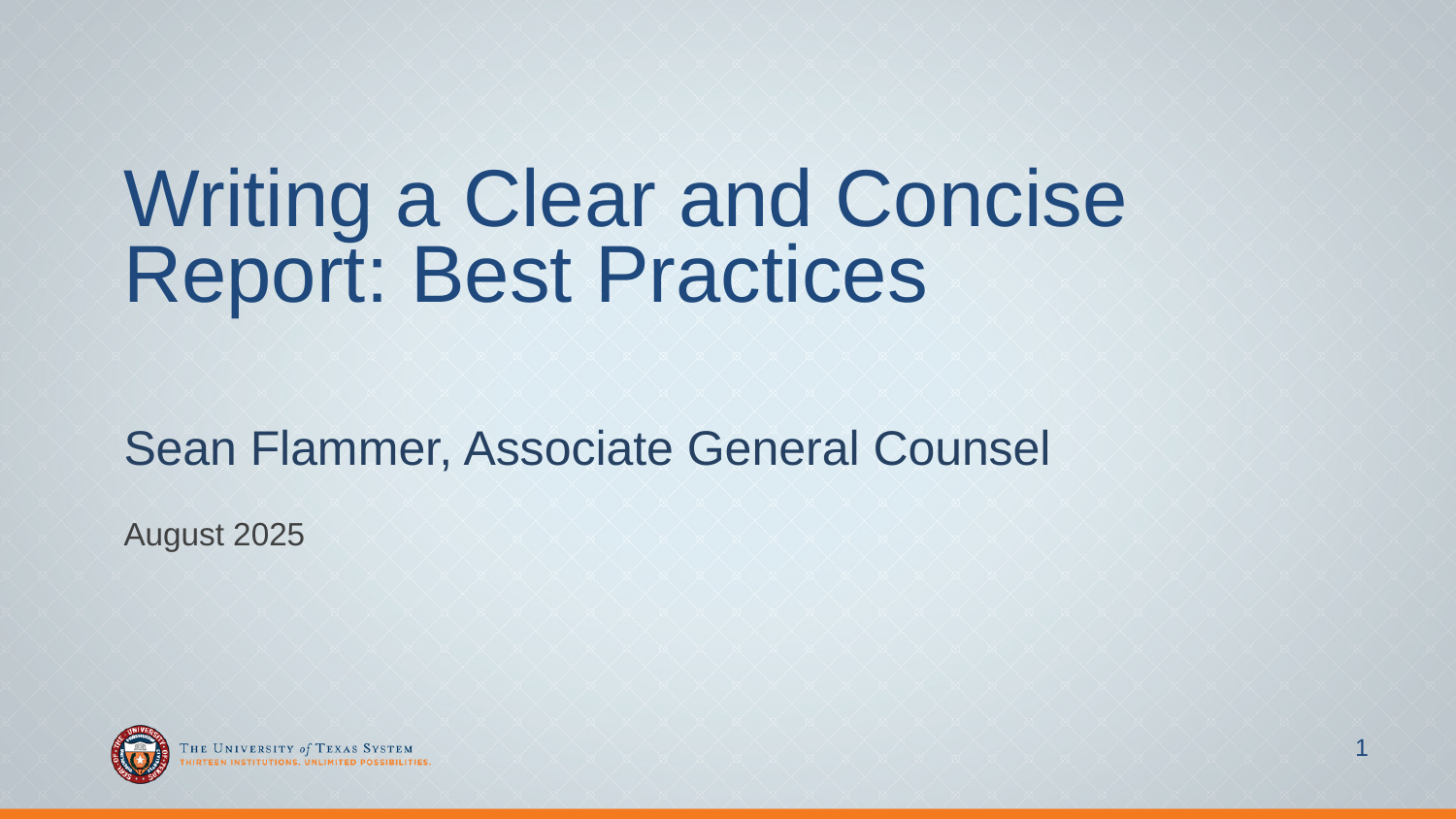

# Writing a Clear and Concise Report: Best Practices
Sean Flammer, Associate General Counsel
August 2025
1